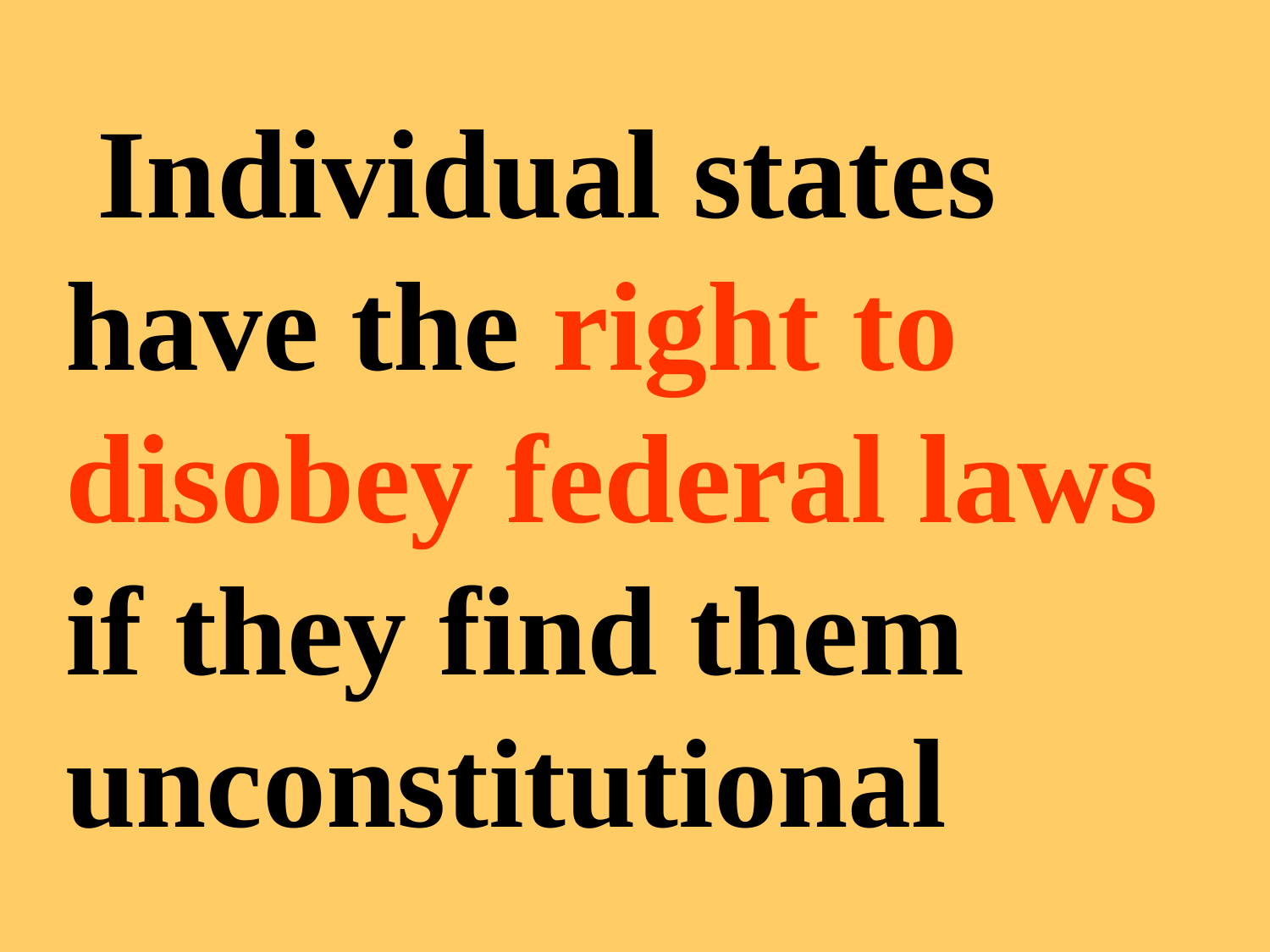

Individual states have the right to disobey federal laws if they find them unconstitutional